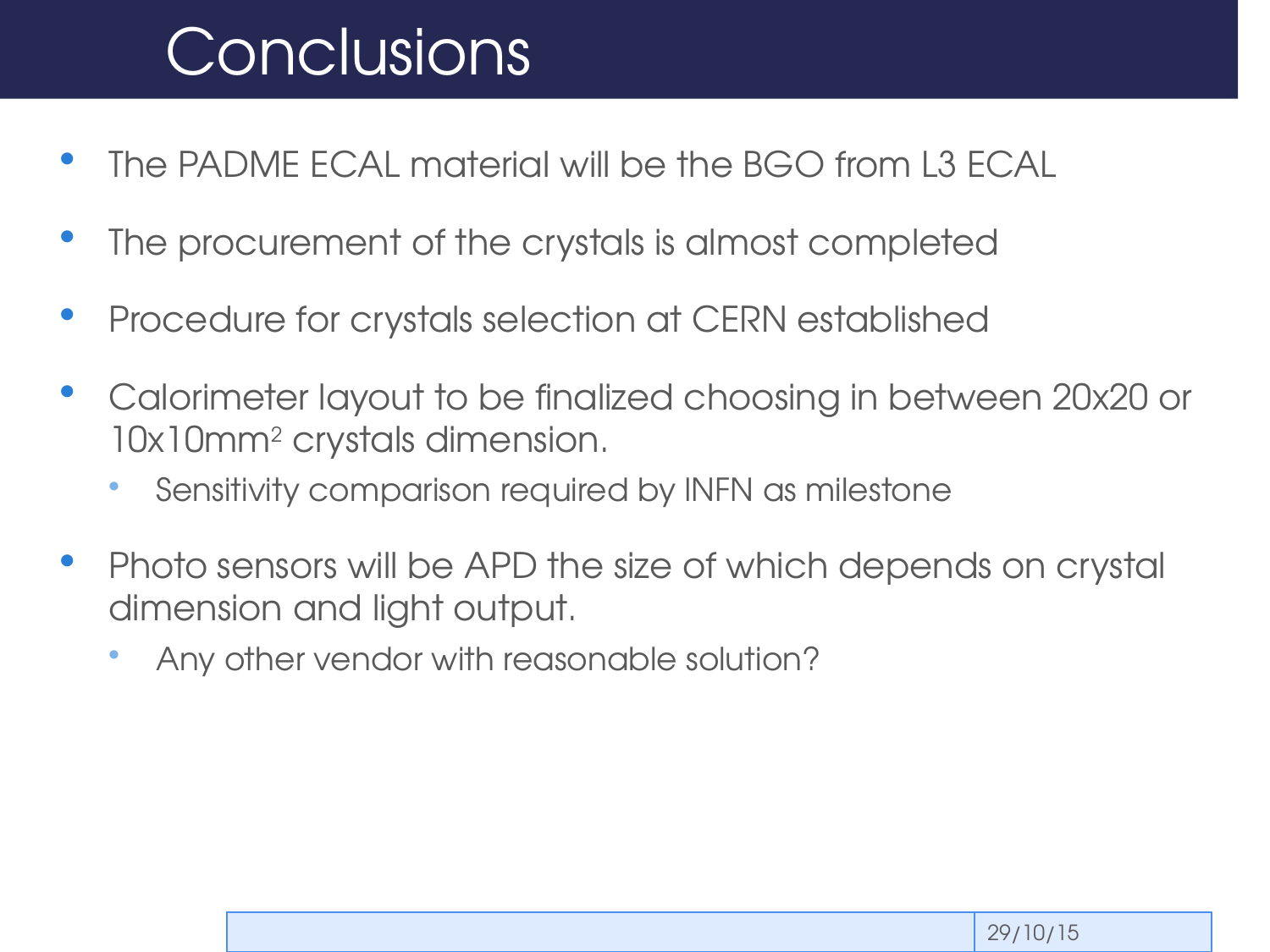

# Conclusions
The PADME ECAL material will be the BGO from L3 ECAL
The procurement of the crystals is almost completed
Procedure for crystals selection at CERN established
Calorimeter layout to be finalized choosing in between 20x20 or 10x10mm2 crystals dimension.
Sensitivity comparison required by INFN as milestone
Photo sensors will be APD the size of which depends on crystal dimension and light output.
Any other vendor with reasonable solution?
M. Raggi PADME collaboration meeting
29/10/15